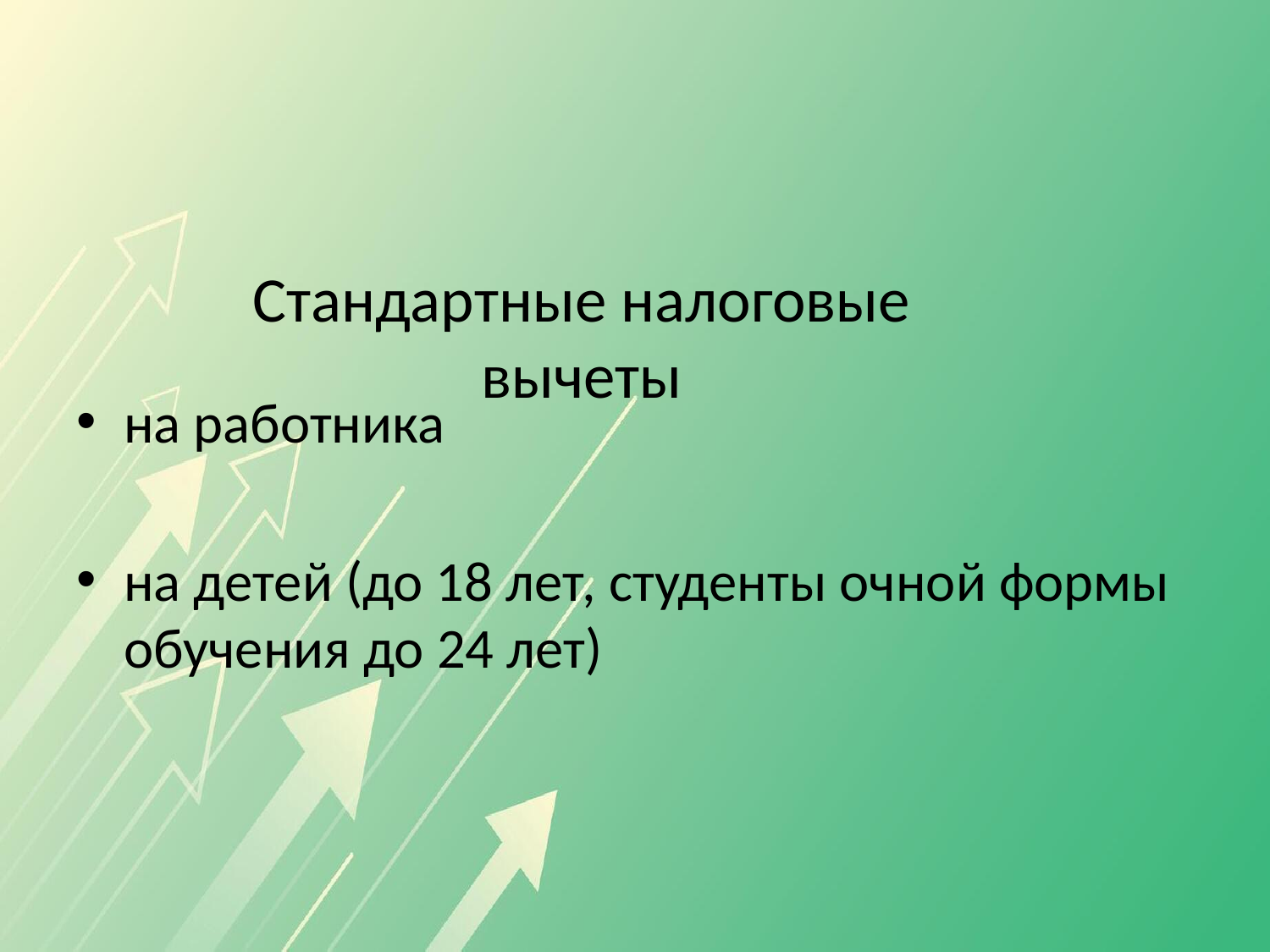

# Стандартные налоговые вычеты

на работника

на детей (до 18 лет, студенты очной формы обучения до 24 лет)